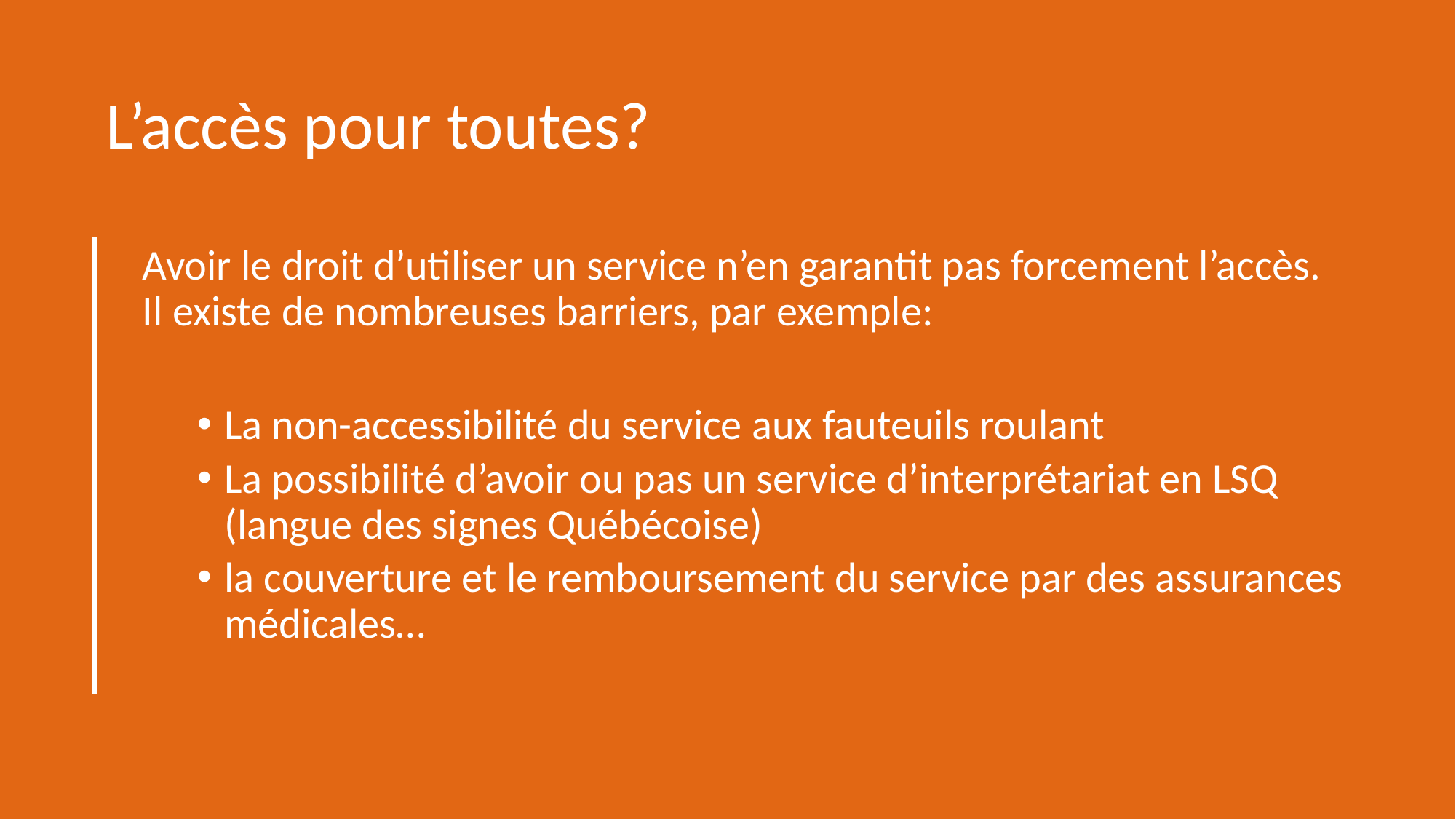

# L’accès pour toutes?
Avoir le droit d’utiliser un service n’en garantit pas forcement l’accès. Il existe de nombreuses barriers, par exemple:

La non-accessibilité du service aux fauteuils roulant
La possibilité d’avoir ou pas un service d’interprétariat en LSQ (langue des signes Québécoise)
la couverture et le remboursement du service par des assurances médicales…